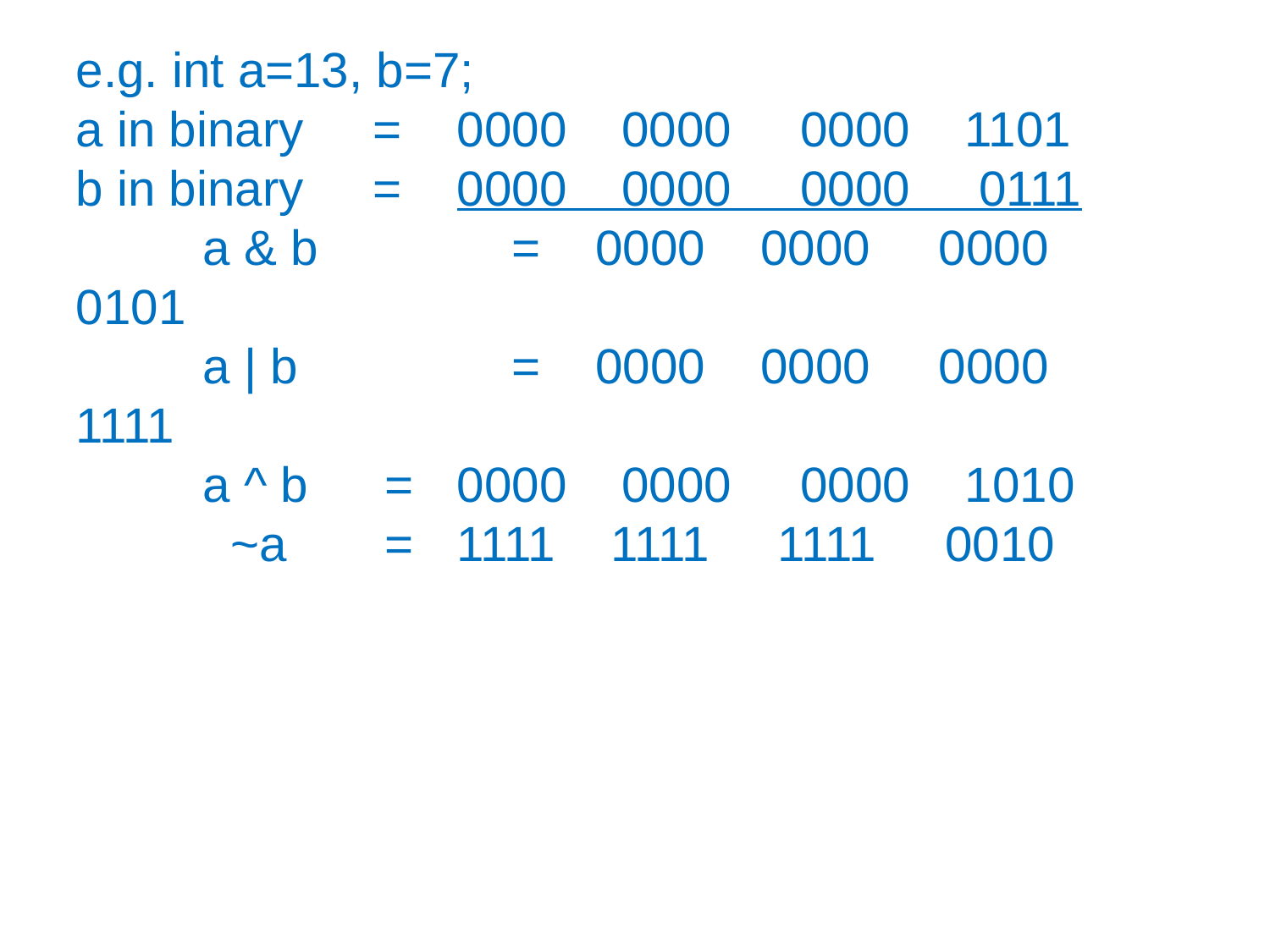

e.g. int a=13, b=7;
a in binary     =   	0000    0000     0000    1101
b in binary     =	0000    0000     0000     0111
	a & b       	    =    0000    0000     0000     0101
	a | b   	    =    0000    0000     0000      1111
	a ^ b	    =   	0000    0000     0000    1010
	  ~a 	    = 	1111    1111     1111     0010